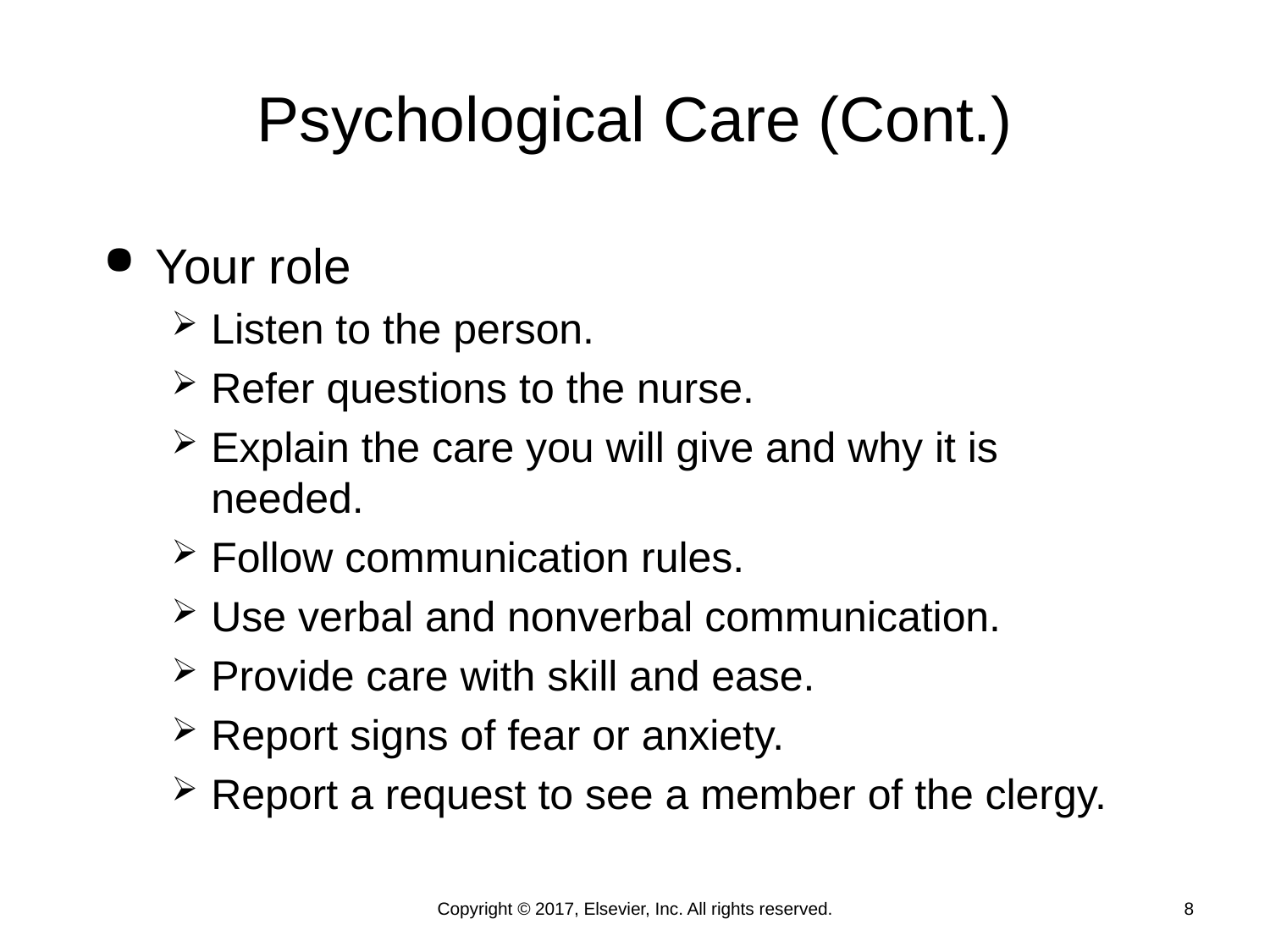

# Psychological Care (Cont.)
Your role
Listen to the person.
Refer questions to the nurse.
Explain the care you will give and why it is needed.
Follow communication rules.
Use verbal and nonverbal communication.
Provide care with skill and ease.
Report signs of fear or anxiety.
Report a request to see a member of the clergy.
Copyright © 2017, Elsevier, Inc. All rights reserved.
8